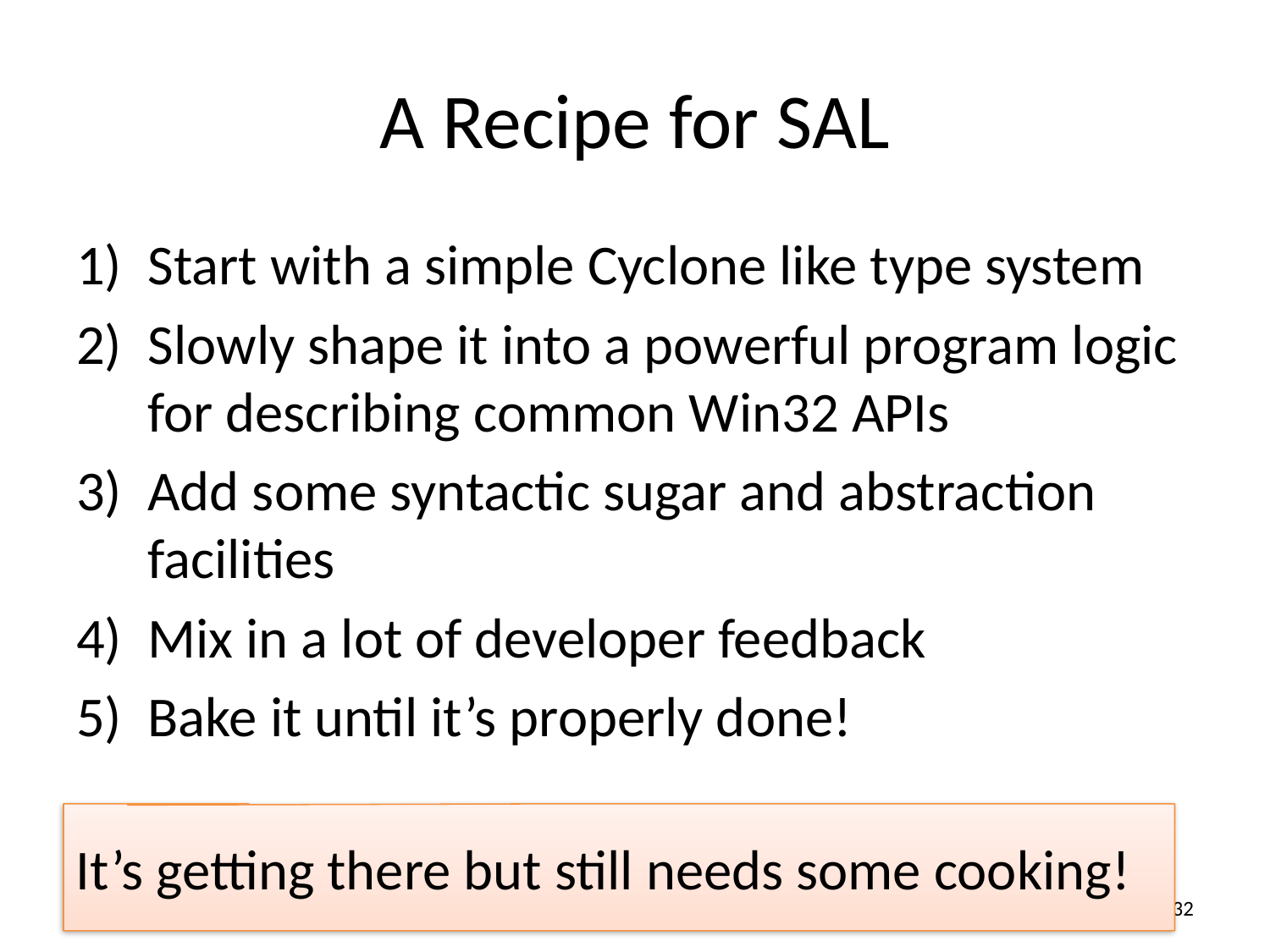

# A Recipe for SAL
Start with a simple Cyclone like type system
Slowly shape it into a powerful program logic for describing common Win32 APIs
Add some syntactic sugar and abstraction facilities
Mix in a lot of developer feedback
Bake it until it’s properly done!

It’s getting there but still needs some cooking!
32